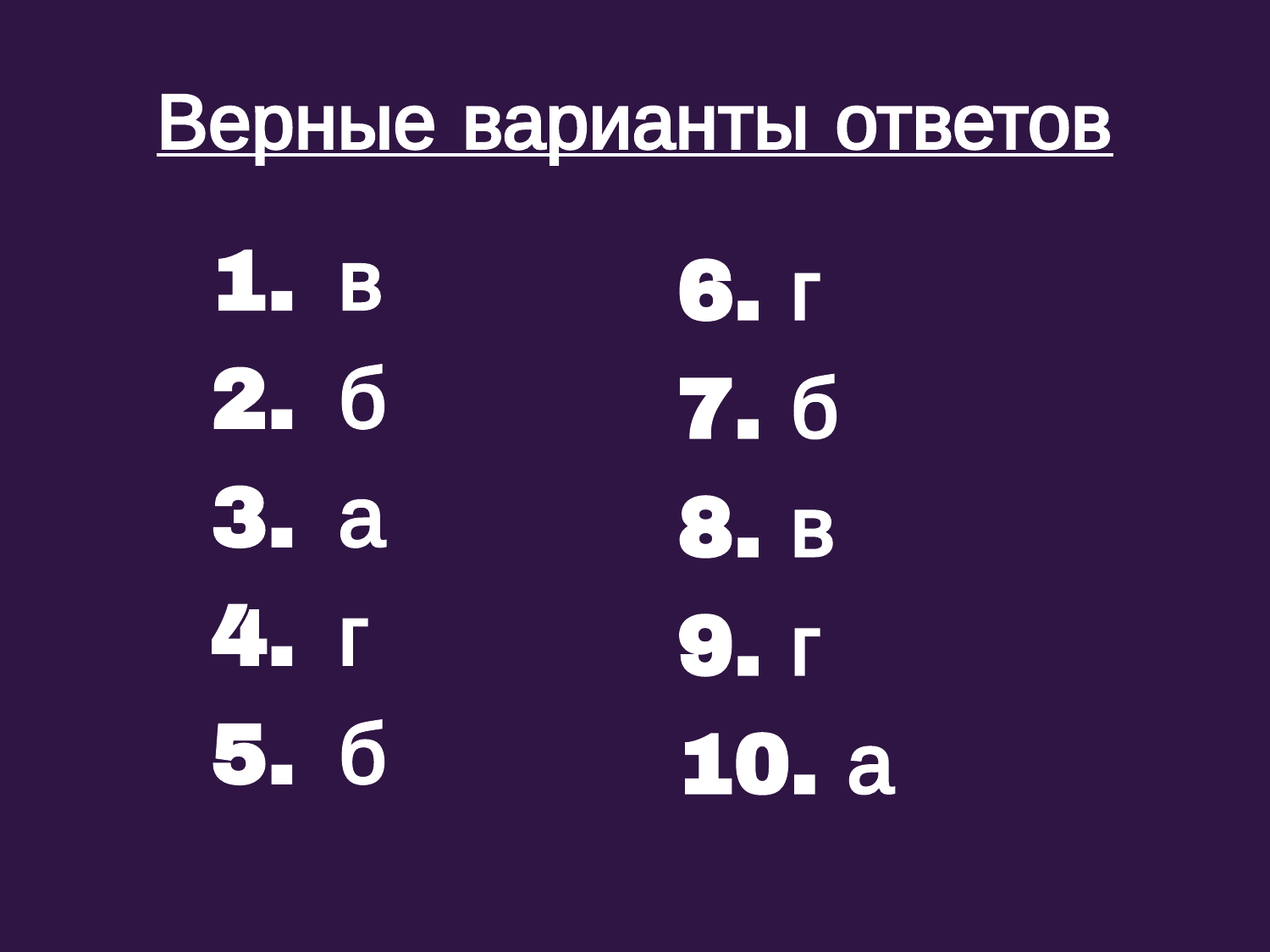

# Верные варианты ответов
в
б
а
г
б

6. г
7. б
8. в
9. г
10. а